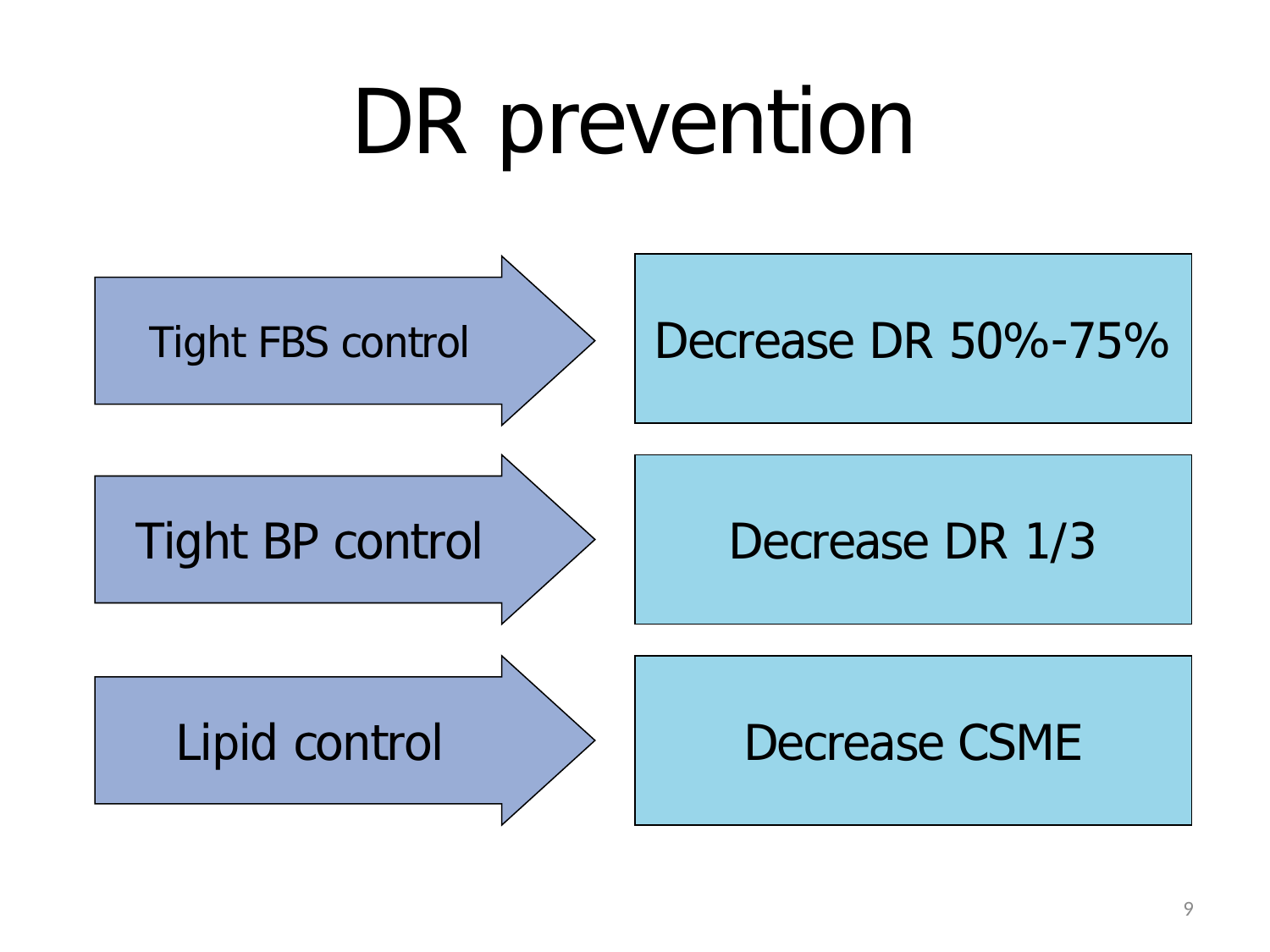

# DR prevention
Decrease DR 50%-75%
Tight FBS control
Tight BP control
Decrease DR 1/3
Lipid control
Decrease CSME
9